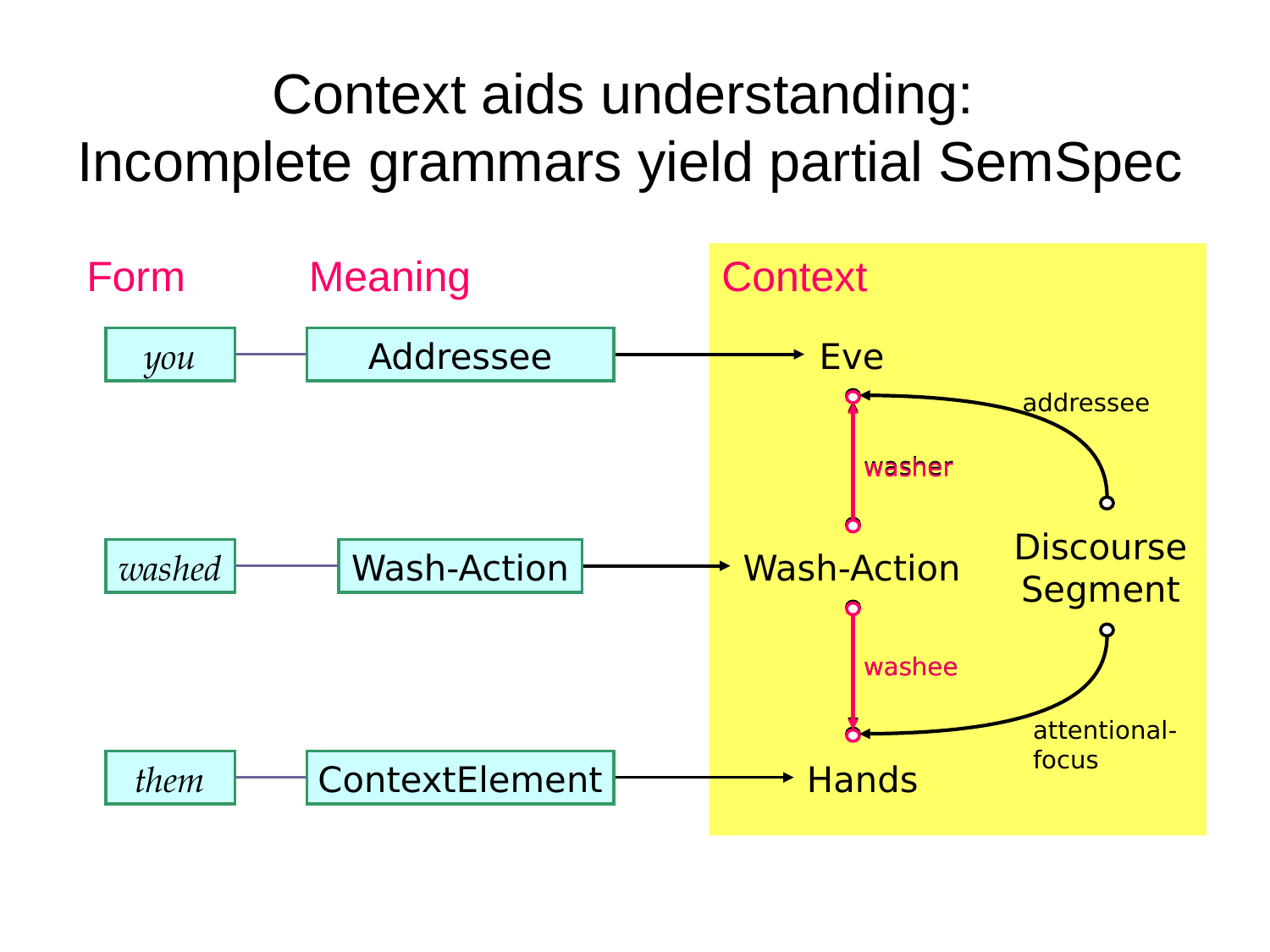

# Context aids understanding: Incomplete grammars yield partial SemSpec
Form
Meaning
Context
Eve
addressee

washer

Discourse Segment
Wash-Action

washee
attentional-focus

Hands
you
Addressee

washer

washed
Wash-Action

washee

them
ContextElement